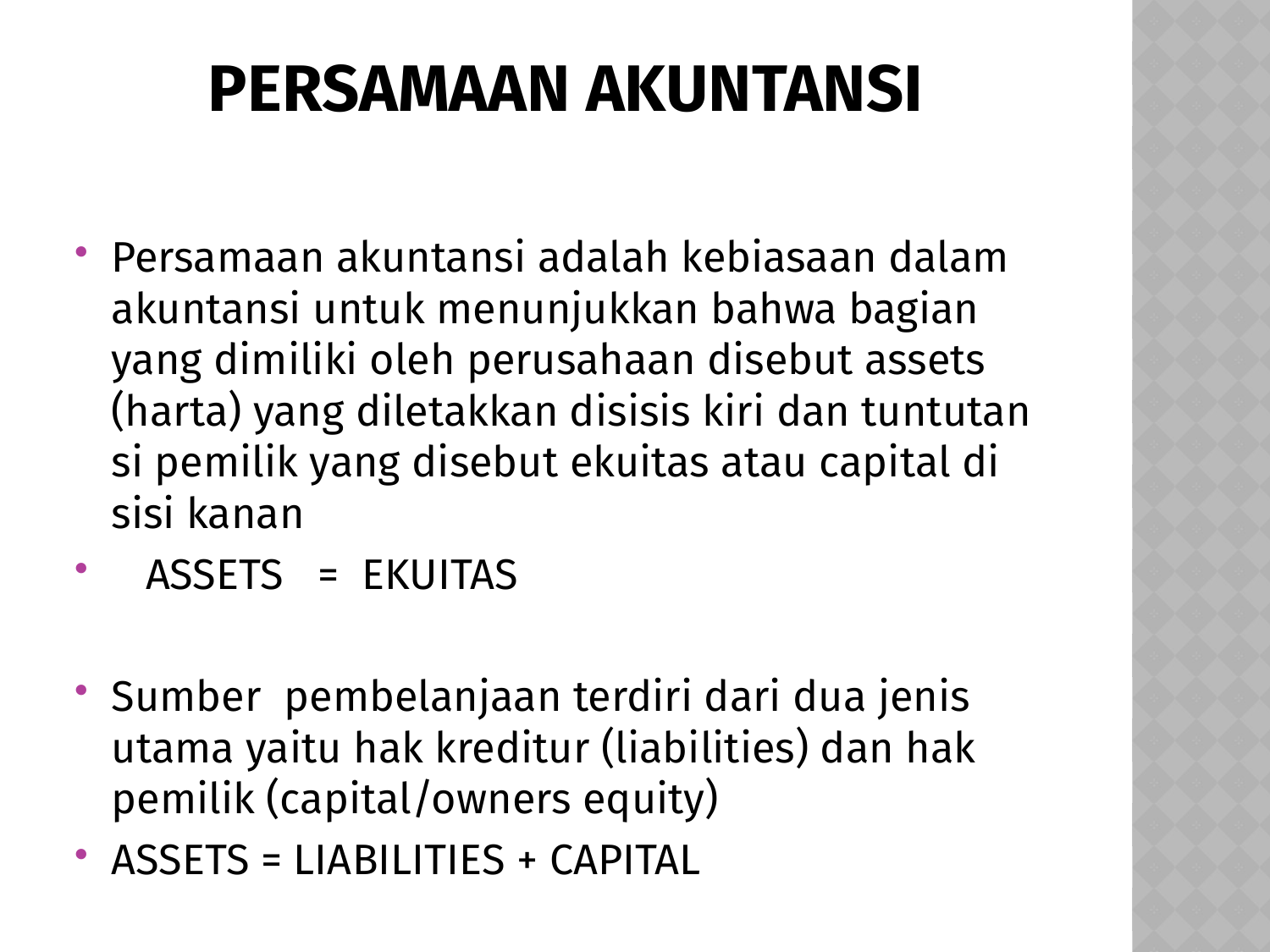

# PERSAMAAN AKUNTANSI
Persamaan akuntansi adalah kebiasaan dalam akuntansi untuk menunjukkan bahwa bagian yang dimiliki oleh perusahaan disebut assets (harta) yang diletakkan disisis kiri dan tuntutan si pemilik yang disebut ekuitas atau capital di sisi kanan
   ASSETS   =  EKUITAS

Sumber  pembelanjaan terdiri dari dua jenis utama yaitu hak kreditur (liabilities) dan hak pemilik (capital/owners equity)
ASSETS = LIABILITIES + CAPITAL